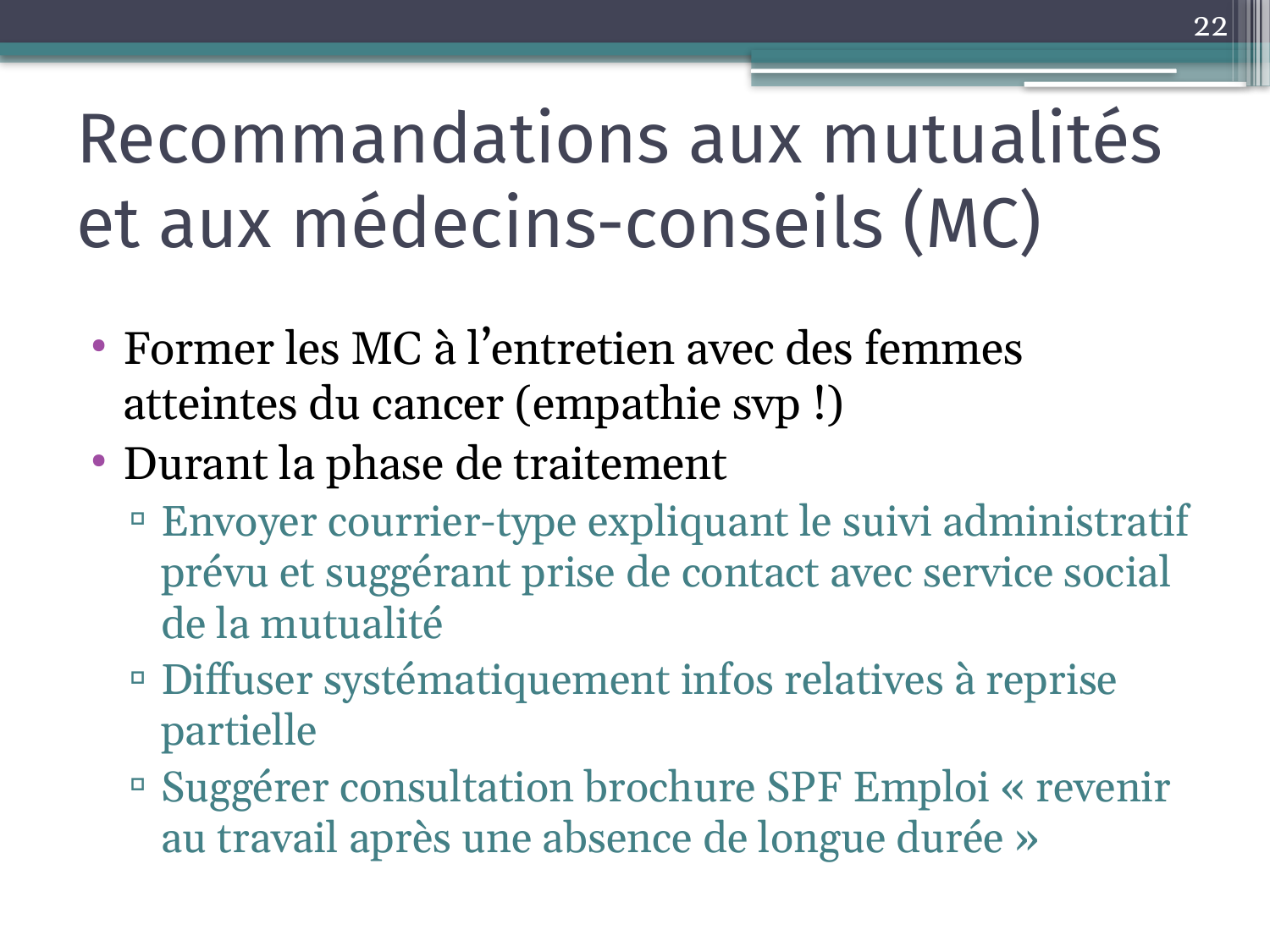

22
# Recommandations aux mutualités et aux médecins-conseils (MC)
Former les MC à l’entretien avec des femmes atteintes du cancer (empathie svp !)
Durant la phase de traitement
Envoyer courrier-type expliquant le suivi administratif prévu et suggérant prise de contact avec service social de la mutualité
Diffuser systématiquement infos relatives à reprise partielle
Suggérer consultation brochure SPF Emploi « revenir au travail après une absence de longue durée »